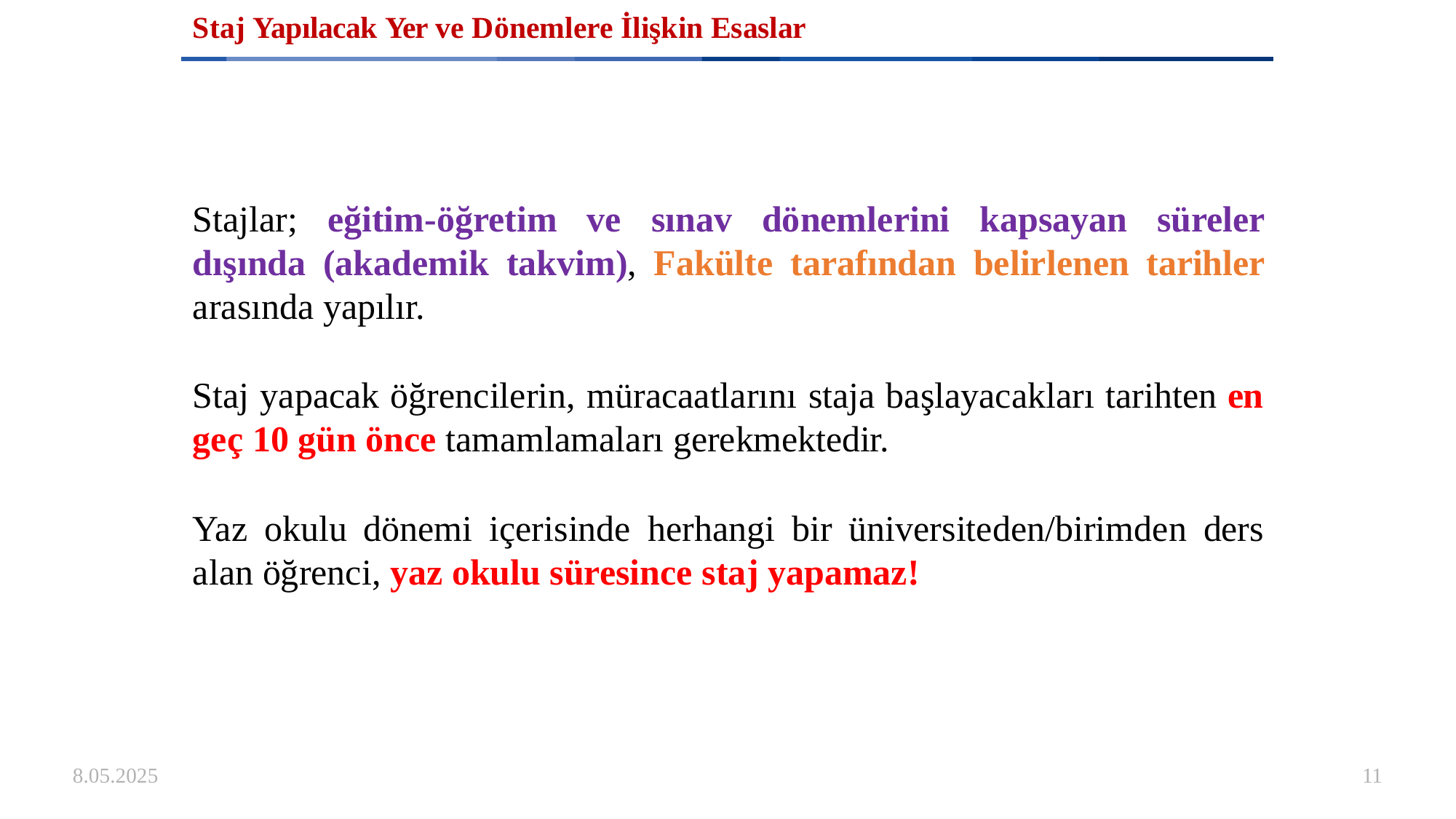

# Staj Yapılacak Yer ve Dönemlere İlişkin Esaslar
Stajlar;  eğitim-öğretim  ve  sınav  dönemlerini  kapsayan  süreler dışında (akademik takvim), Fakülte tarafından belirlenen tarihler arasında yapılır.

Staj yapacak öğrencilerin, müracaatlarını staja başlayacakları tarihten en geç 10 gün önce tamamlamaları gerekmektedir.

Yaz okulu dönemi içerisinde herhangi bir üniversiteden/birimden ders alan öğrenci, yaz okulu süresince staj yapamaz!
8.05.2025
11